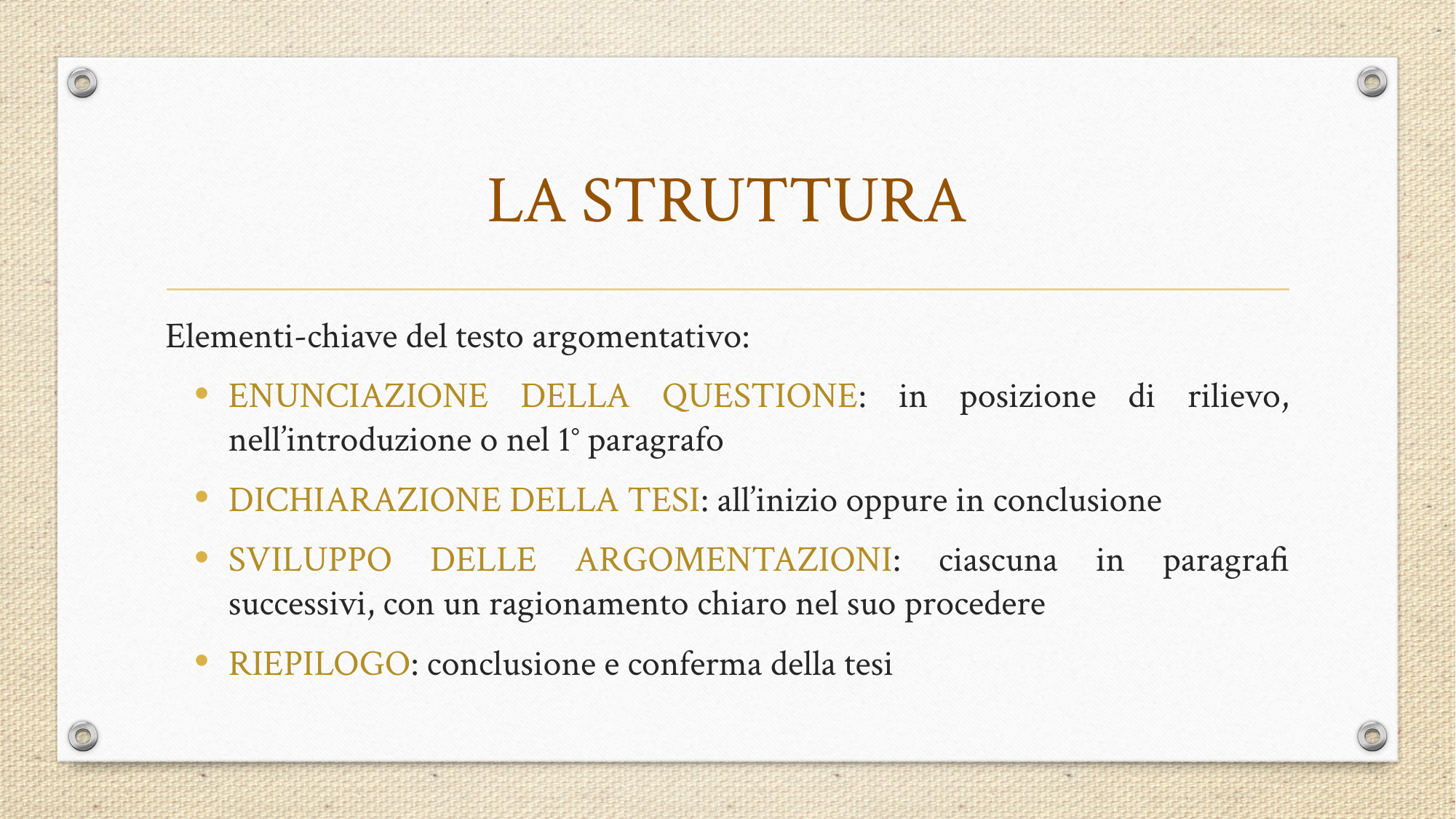

# LA STRUTTURA
Elementi-chiave del testo argomentativo:
ENUNCIAZIONE DELLA QUESTIONE: in posizione di rilievo, nell’introduzione o nel 1° paragrafo
DICHIARAZIONE DELLA TESI: all’inizio oppure in conclusione
SVILUPPO DELLE ARGOMENTAZIONI: ciascuna in paragrafi successivi, con un ragionamento chiaro nel suo procedere
RIEPILOGO: conclusione e conferma della tesi